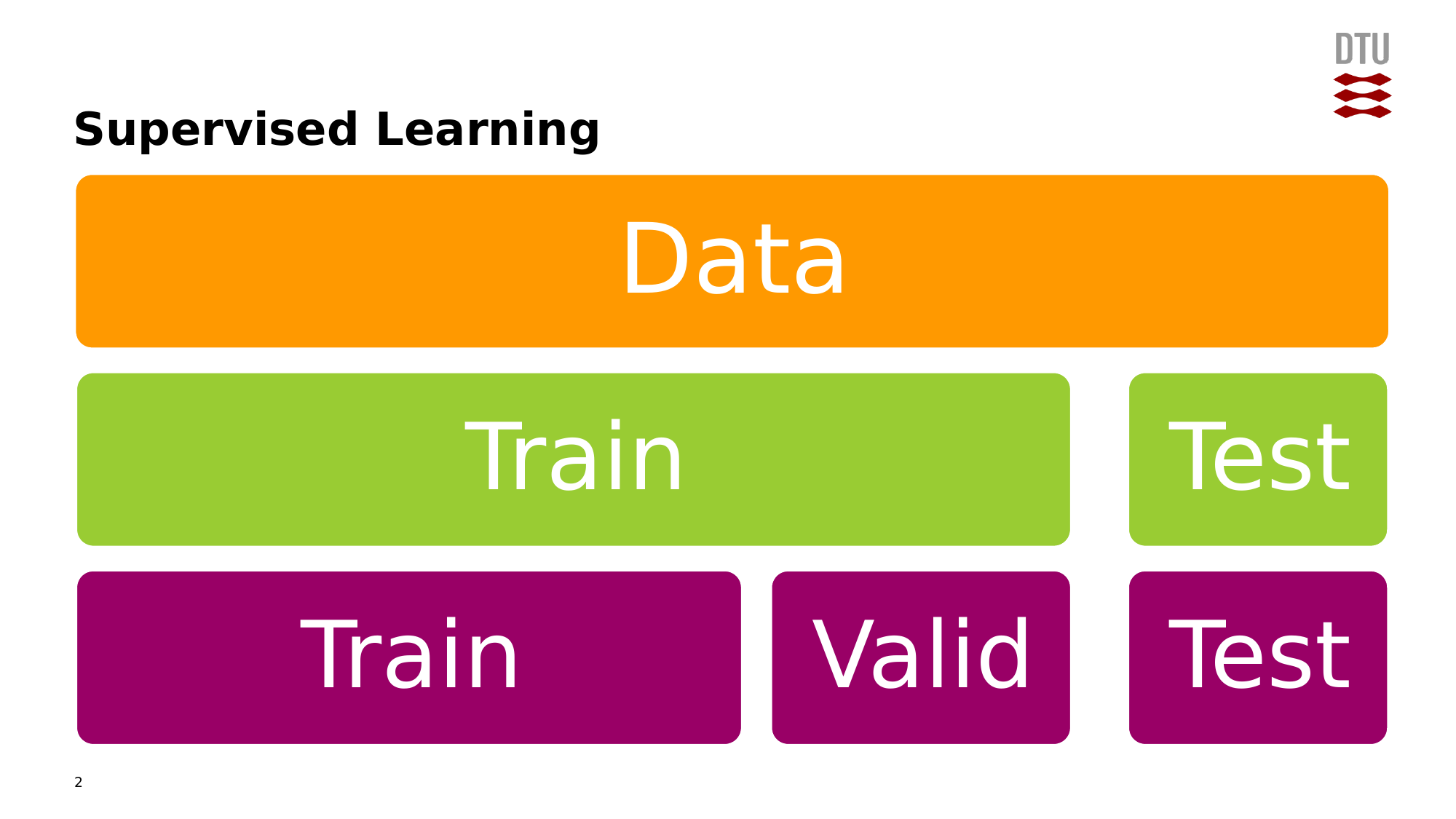

# Supervised Learning
Data
Train
Train
Valid
Test
Test

2